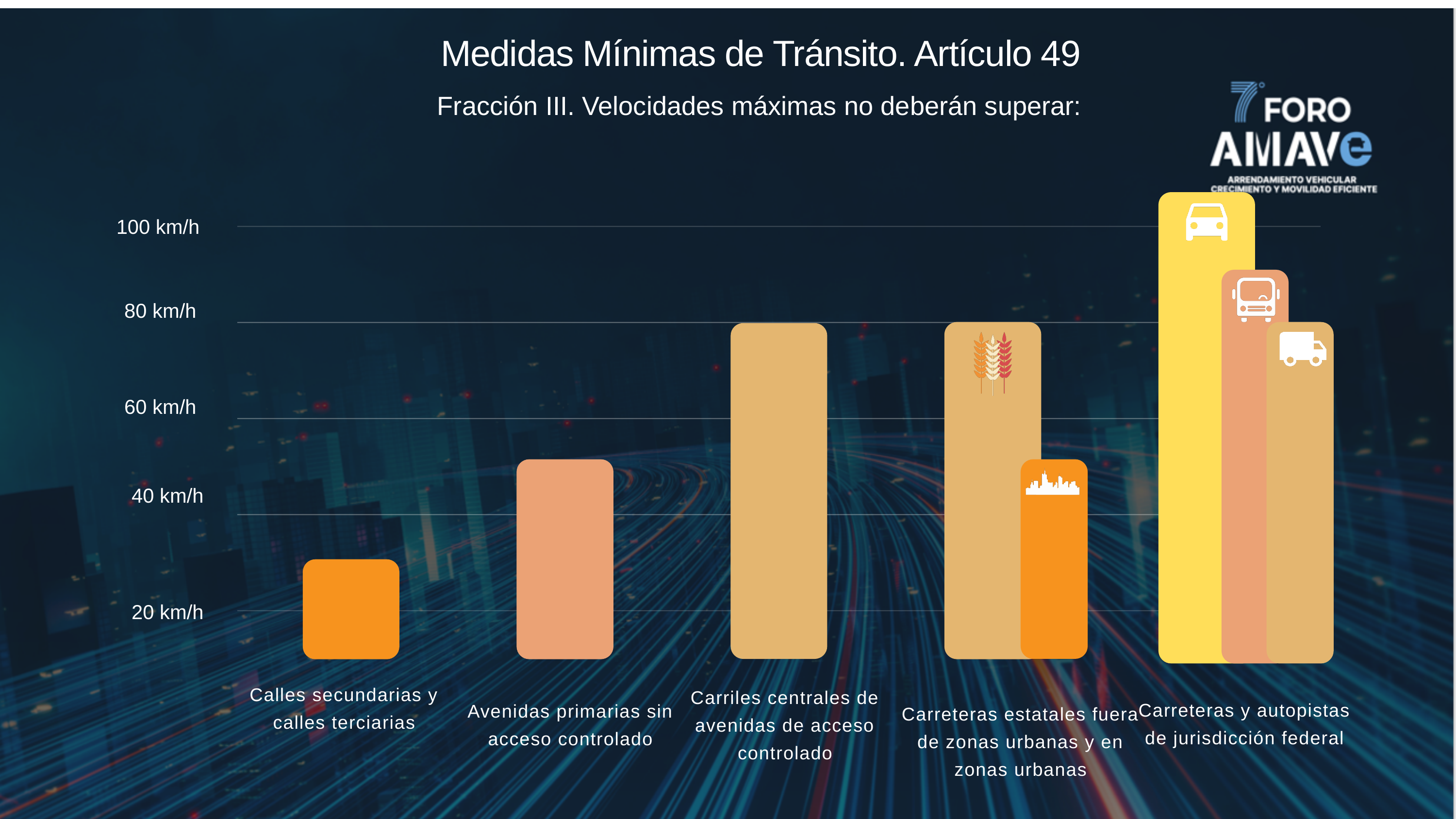

Medidas Mínimas de Tránsito. Artículo 49
Fracción III. Velocidades máximas no deberán superar:

100 km/h

80 km/h

60 km/h

40 km/h

20 km/h
Calles secundarias y calles terciarias
Carriles centrales de avenidas de acceso controlado
Carreteras y autopistas de jurisdicción federal
Avenidas primarias sin acceso controlado
Carreteras estatales fuera de zonas urbanas y en zonas urbanas